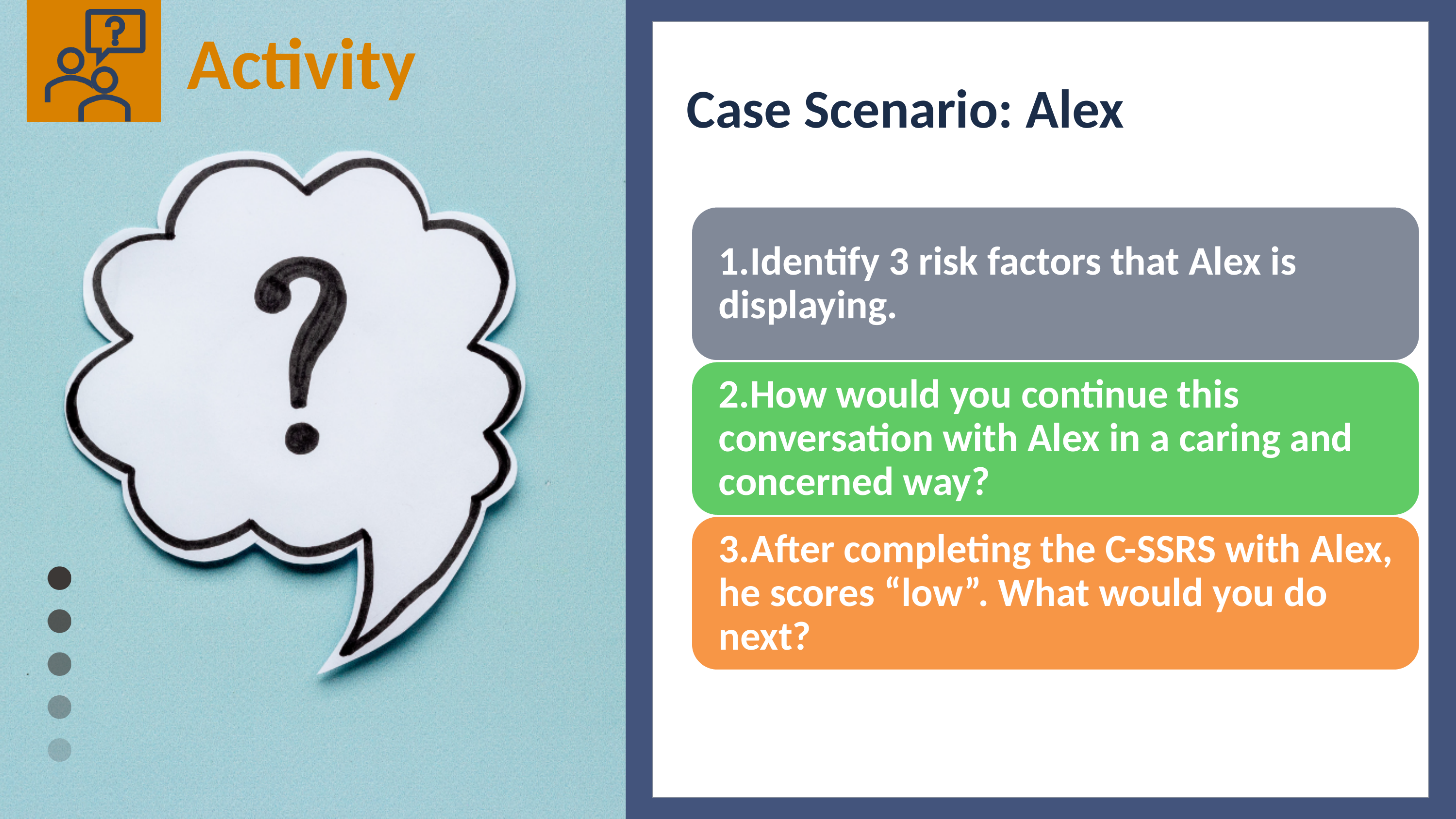

Case Scenario: Alex
1.Identify 3 risk factors that Alex is displaying.
2.How would you continue this conversation with Alex in a caring and concerned way?
3.After completing the C-SSRS with Alex, he scores “low”. What would you do next?